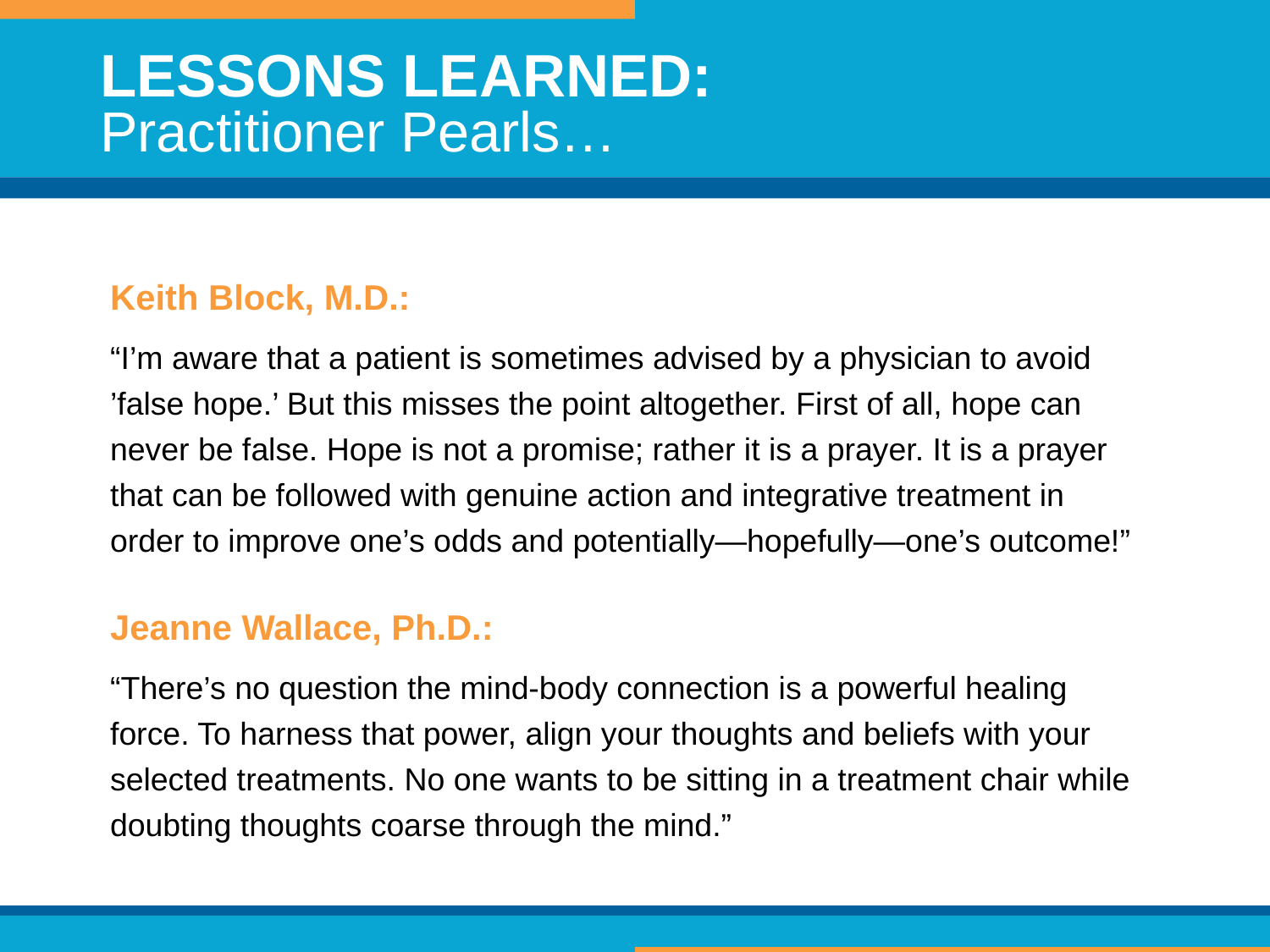

# LESSONS LEARNED: Practitioner Pearls…
Keith Block, M.D.:
“I’m aware that a patient is sometimes advised by a physician to avoid ’false hope.’ But this misses the point altogether. First of all, hope can never be false. Hope is not a promise; rather it is a prayer. It is a prayer that can be followed with genuine action and integrative treatment in order to improve one’s odds and potentially—hopefully—one’s outcome!”
Jeanne Wallace, Ph.D.:
“There’s no question the mind-body connection is a powerful healing force. To harness that power, align your thoughts and beliefs with your selected treatments. No one wants to be sitting in a treatment chair while doubting thoughts coarse through the mind.”